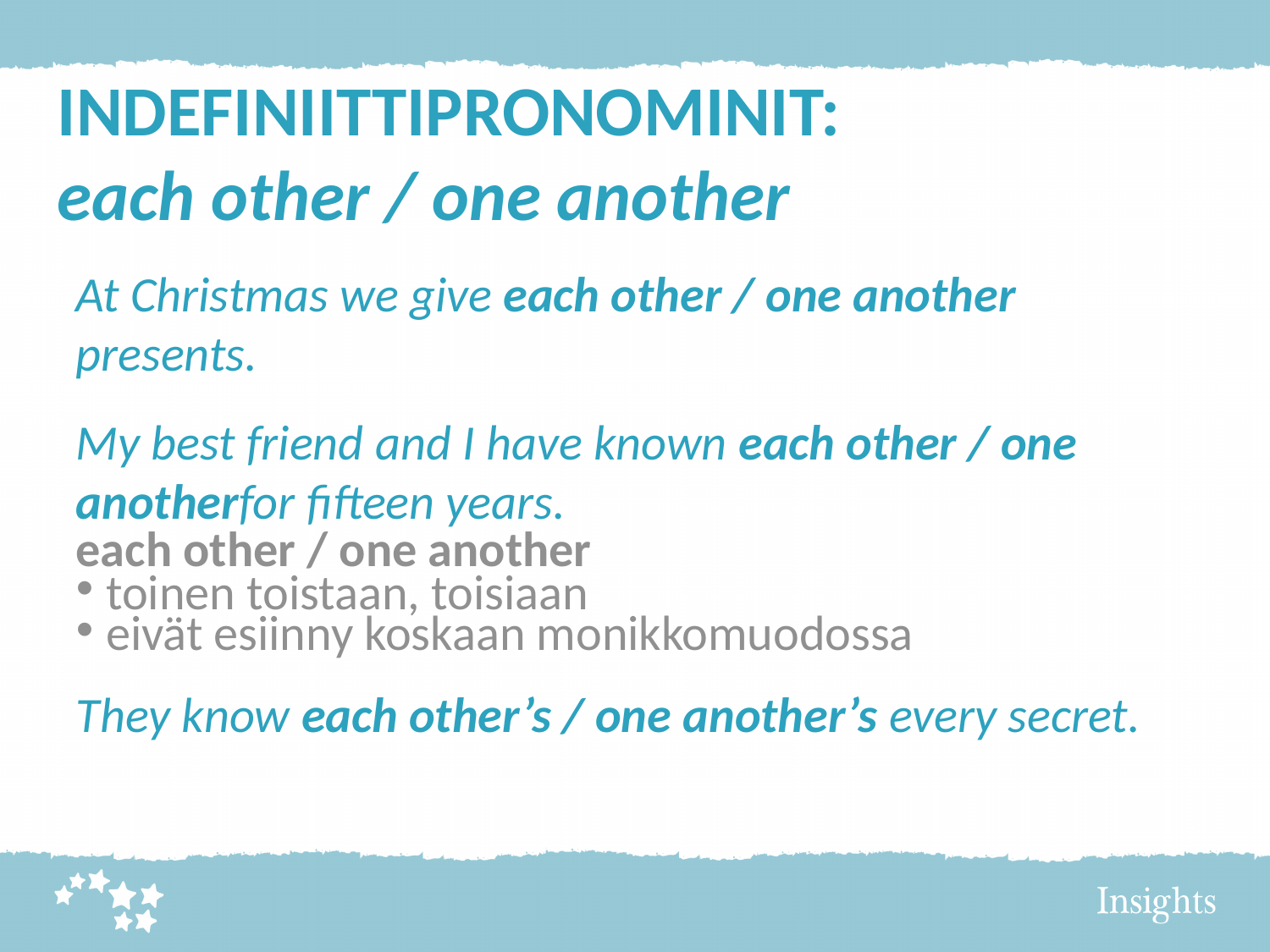

INDEFINIITTIPRONOMINIT:
each other / one another
At Christmas we give each other / one another presents.

My best friend and I have known each other / one anotherfor fifteen years.
each other / one another
toinen toistaan, toisiaan
eivät esiinny koskaan monikkomuodossa
They know each other’s / one another’s every secret.